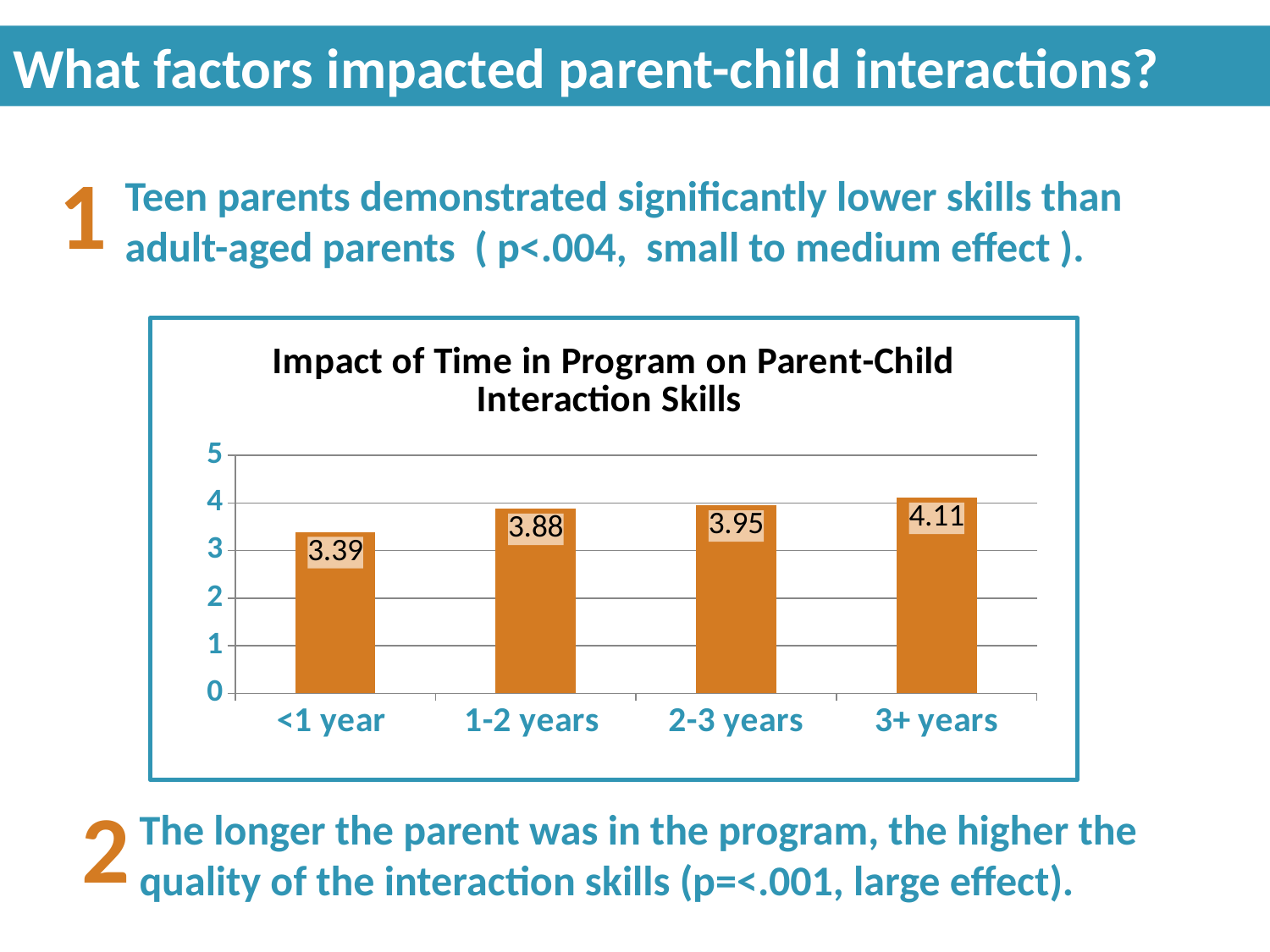

What factors impacted parent-child interactions?
1
Teen parents demonstrated significantly lower skills than adult-aged parents  ( p<.004,  small to medium effect ).

### Chart: Impact of Time in Program on Parent-Child Interaction Skills

| Category | Series 1 |
|---|---|
| <1 year  | 3.39 |
| 1-2 years  | 3.88 |
| 2-3 years | 3.95 |
| 3+ years | 4.11 |
2
The longer the parent was in the program, the higher the quality of the interaction skills (p=<.001, large effect).